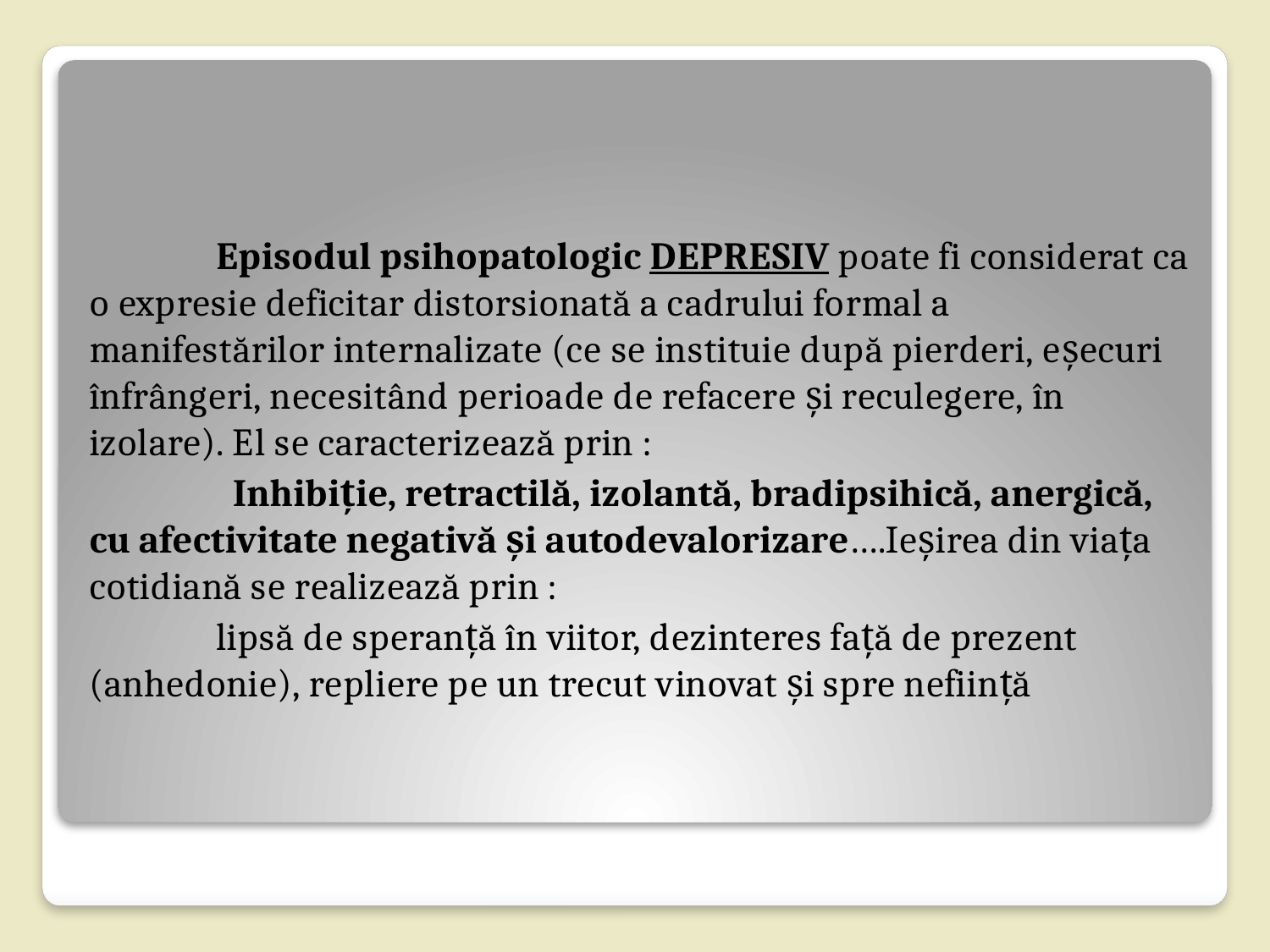

Episodul psihopatologic DEPRESIV poate fi considerat ca o expresie deficitar distorsionată a cadrului formal a  manifestărilor internalizate (ce se instituie după pierderi, eșecuri înfrângeri, necesitând perioade de refacere și reculegere, în izolare). El se caracterizează prin :
	  Inhibiție, retractilă, izolantă, bradipsihică, anergică, cu afectivitate negativă și autodevalorizare….Ieșirea din viața cotidiană se realizează prin :
	lipsă de speranță în viitor, dezinteres față de prezent (anhedonie), repliere pe un trecut vinovat și spre neființă